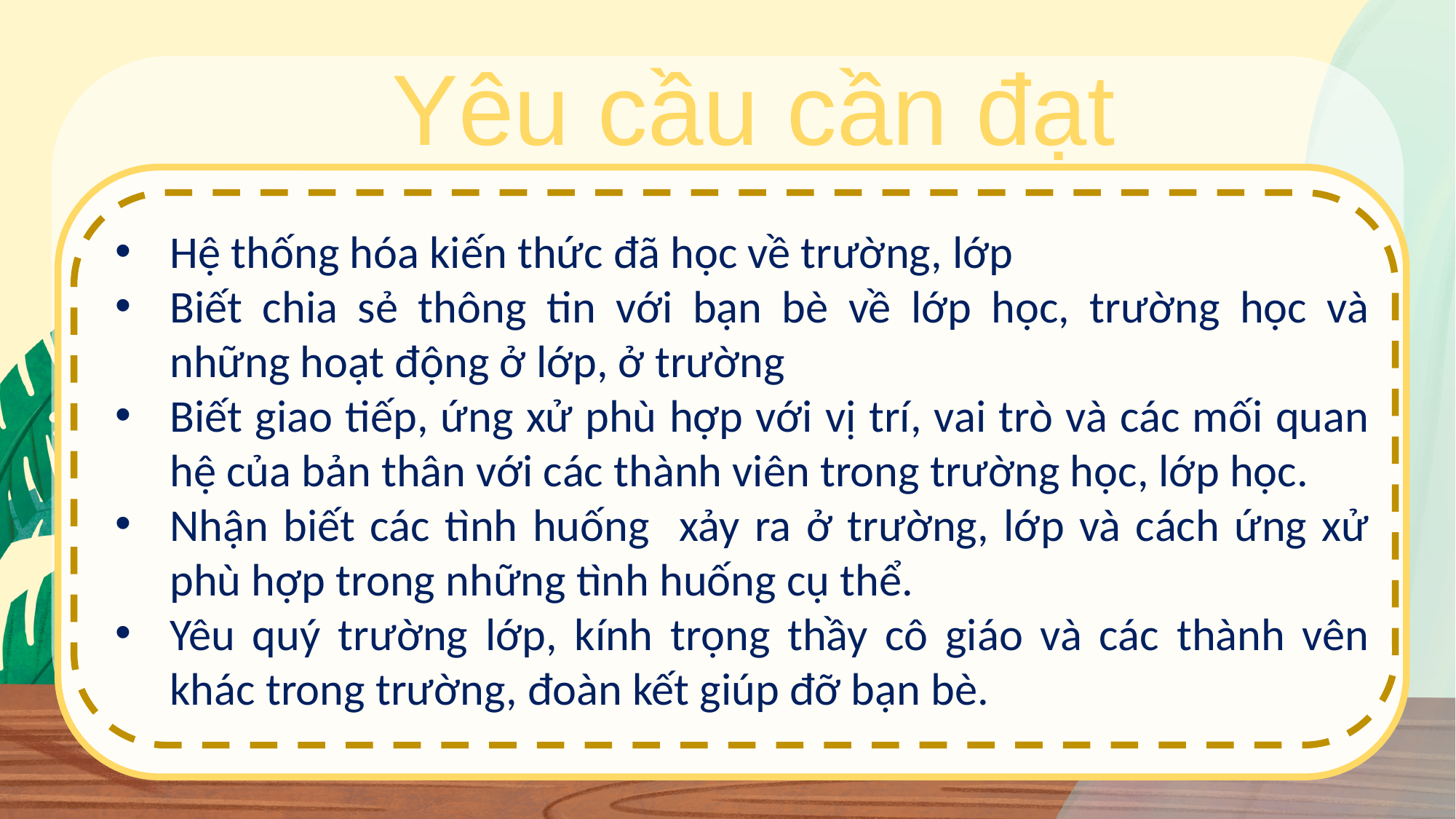

Yêu cầu cần đạt

Hệ thống hóa kiến thức đã học về trường, lớp
Biết chia sẻ thông tin với bạn bè về lớp học, trường học và những hoạt động ở lớp, ở trường
Biết giao tiếp, ứng xử phù hợp với vị trí, vai trò và các mối quan hệ của bản thân với các thành viên trong trường học, lớp học.
Nhận biết các tình huống  xảy ra ở trường, lớp và cách ứng xử phù hợp trong những tình huống cụ thể.
Yêu quý trường lớp, kính trọng thầy cô giáo và các thành vên khác trong trường, đoàn kết giúp đỡ bạn bè.